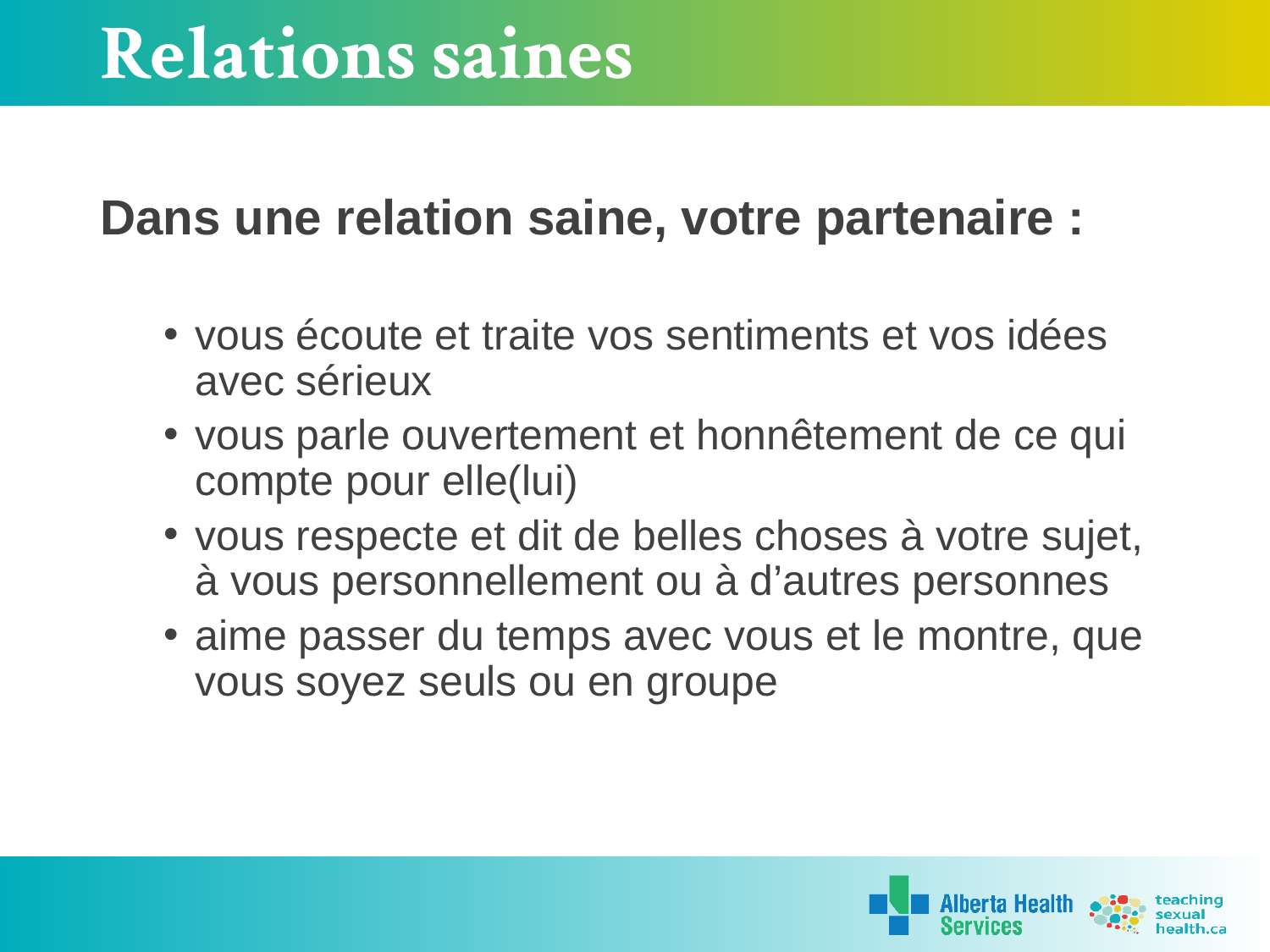

# Relations saines
Dans une relation saine, votre partenaire :
vous écoute et traite vos sentiments et vos idées avec sérieux
vous parle ouvertement et honnêtement de ce qui compte pour elle(lui)
vous respecte et dit de belles choses à votre sujet, à vous personnellement ou à d’autres personnes
aime passer du temps avec vous et le montre, que vous soyez seuls ou en groupe